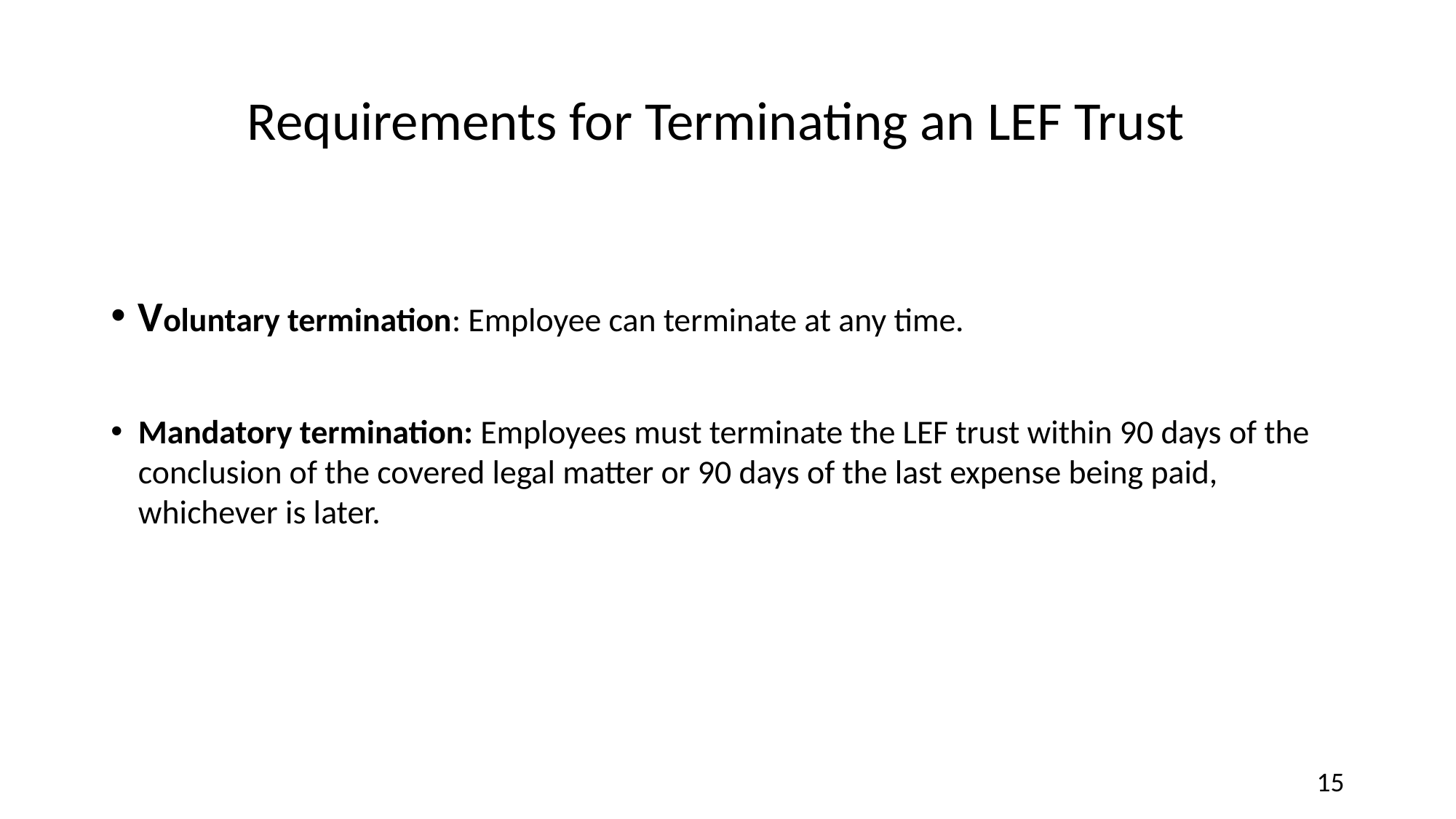

# Requirements for Terminating an LEF Trust

Voluntary termination: Employee can terminate at any time.

Mandatory termination: Employees must terminate the LEF trust within 90 days of the conclusion of the covered legal matter or 90 days of the last expense being paid, whichever is later.

15